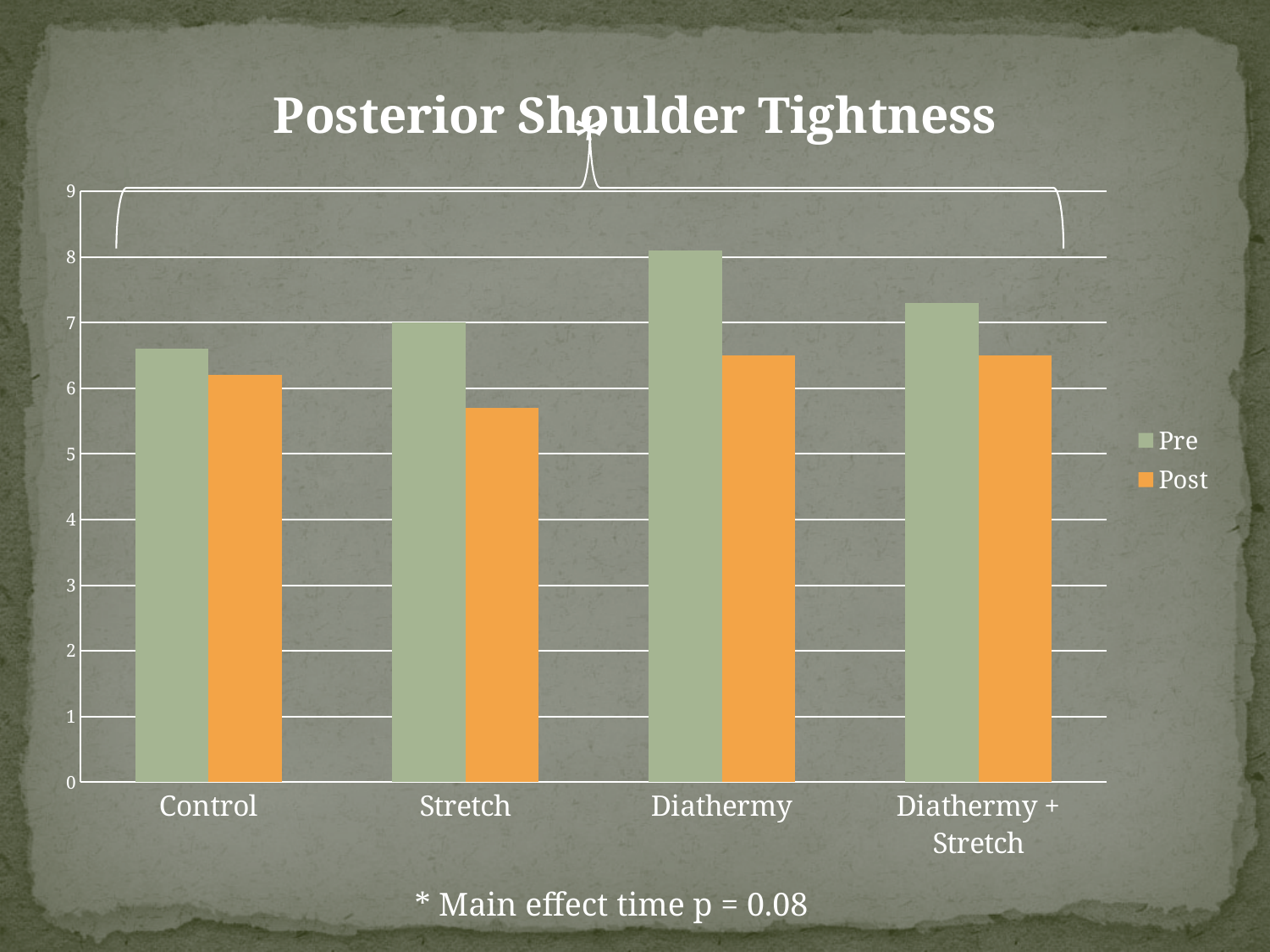

### Chart: Posterior Shoulder Tightness

| Category | Pre | Post |
|---|---|---|
| Control | 6.6 | 6.2 |
| Stretch | 7.0 | 5.7 |
| Diathermy | 8.1 | 6.5 |
| Diathermy + Stretch | 7.3 | 6.5 |
*
* Main effect time p = 0.08